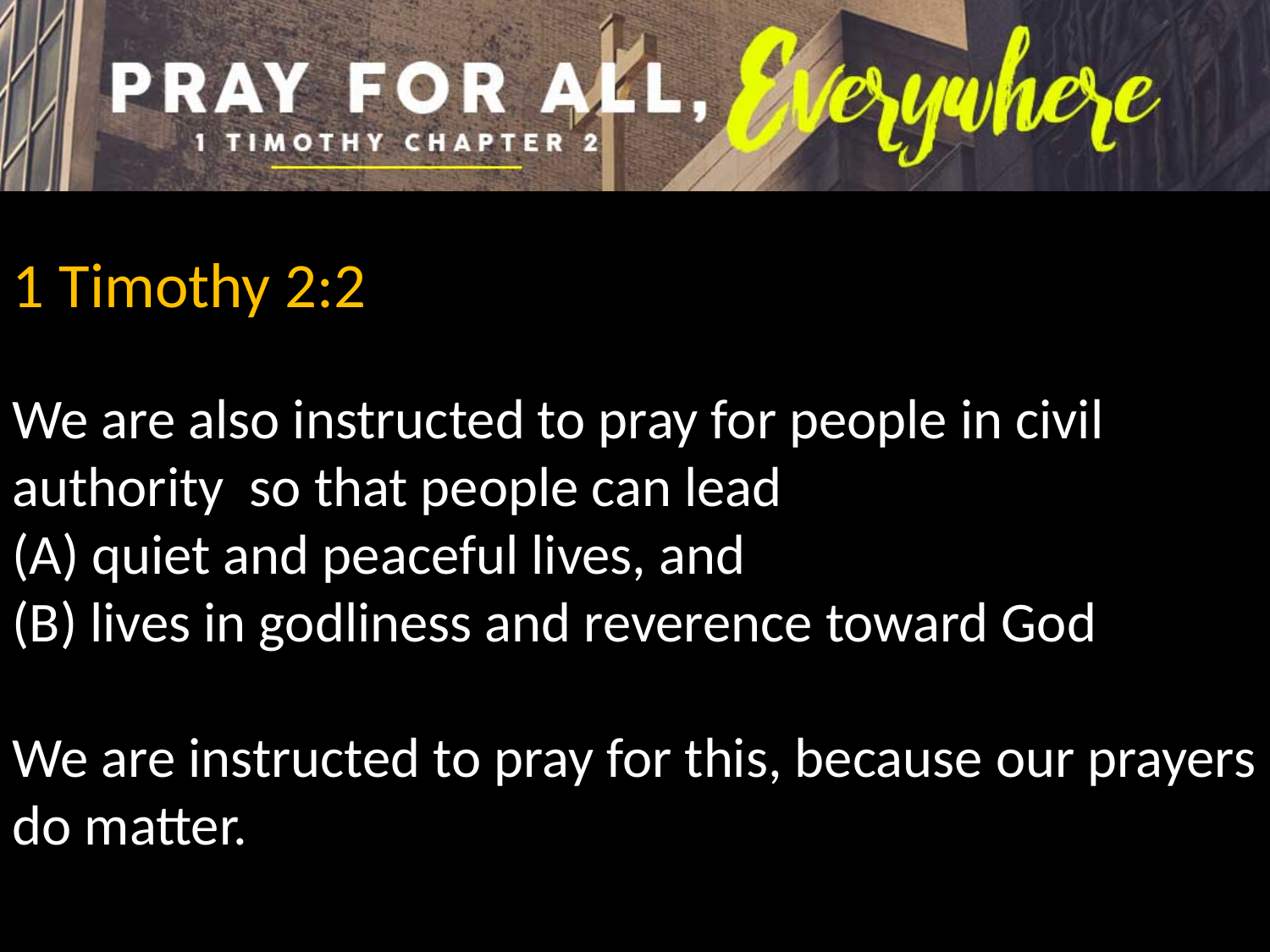

1 Timothy 2:2
We are also instructed to pray for people in civil authority  so that people can lead
(A) quiet and peaceful lives, and
(B) lives in godliness and reverence toward God

We are instructed to pray for this, because our prayers do matter.